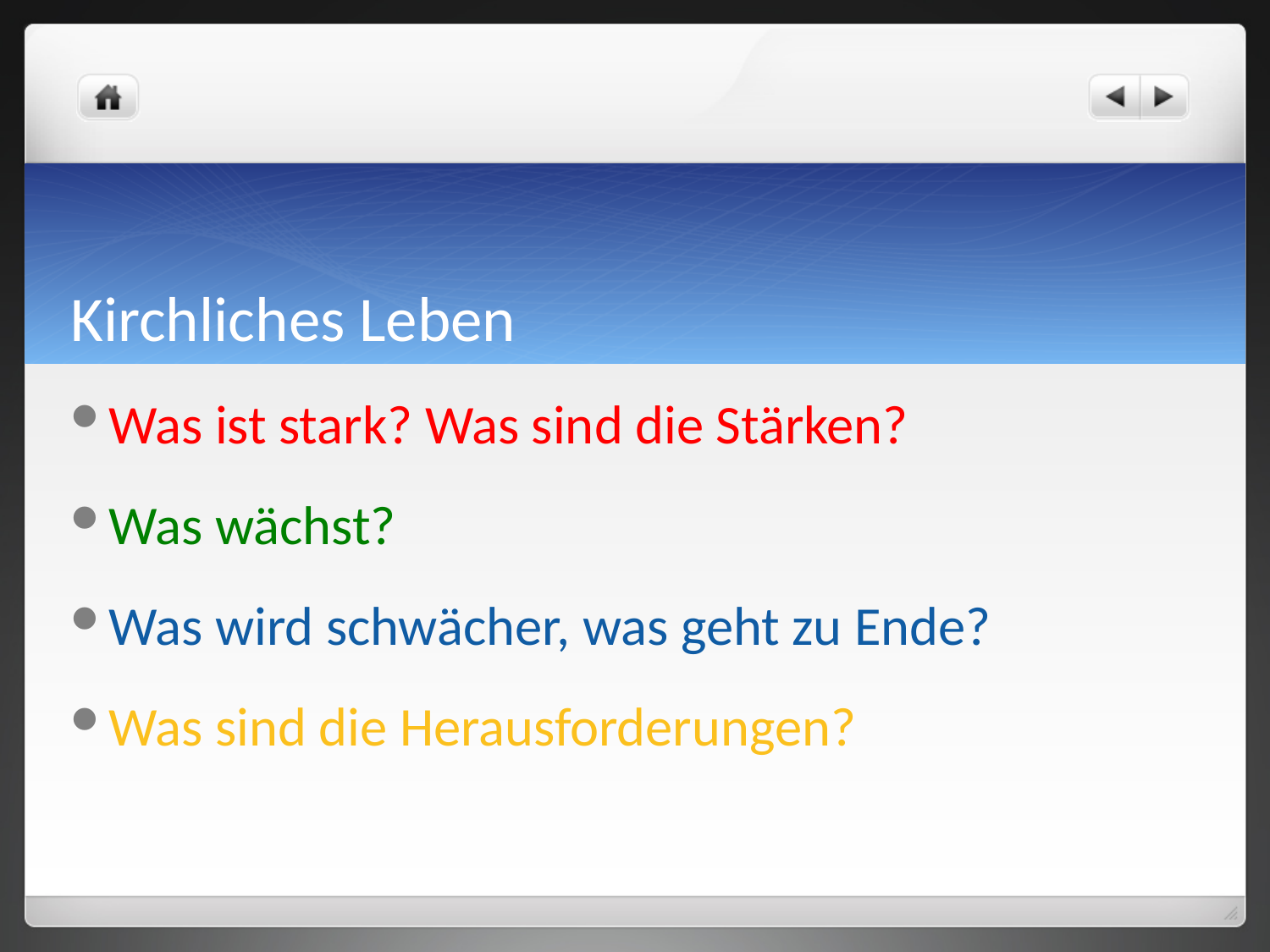

# Kirchliches Leben
Was ist stark? Was sind die Stärken?
Was wächst?
Was wird schwächer, was geht zu Ende?
Was sind die Herausforderungen?